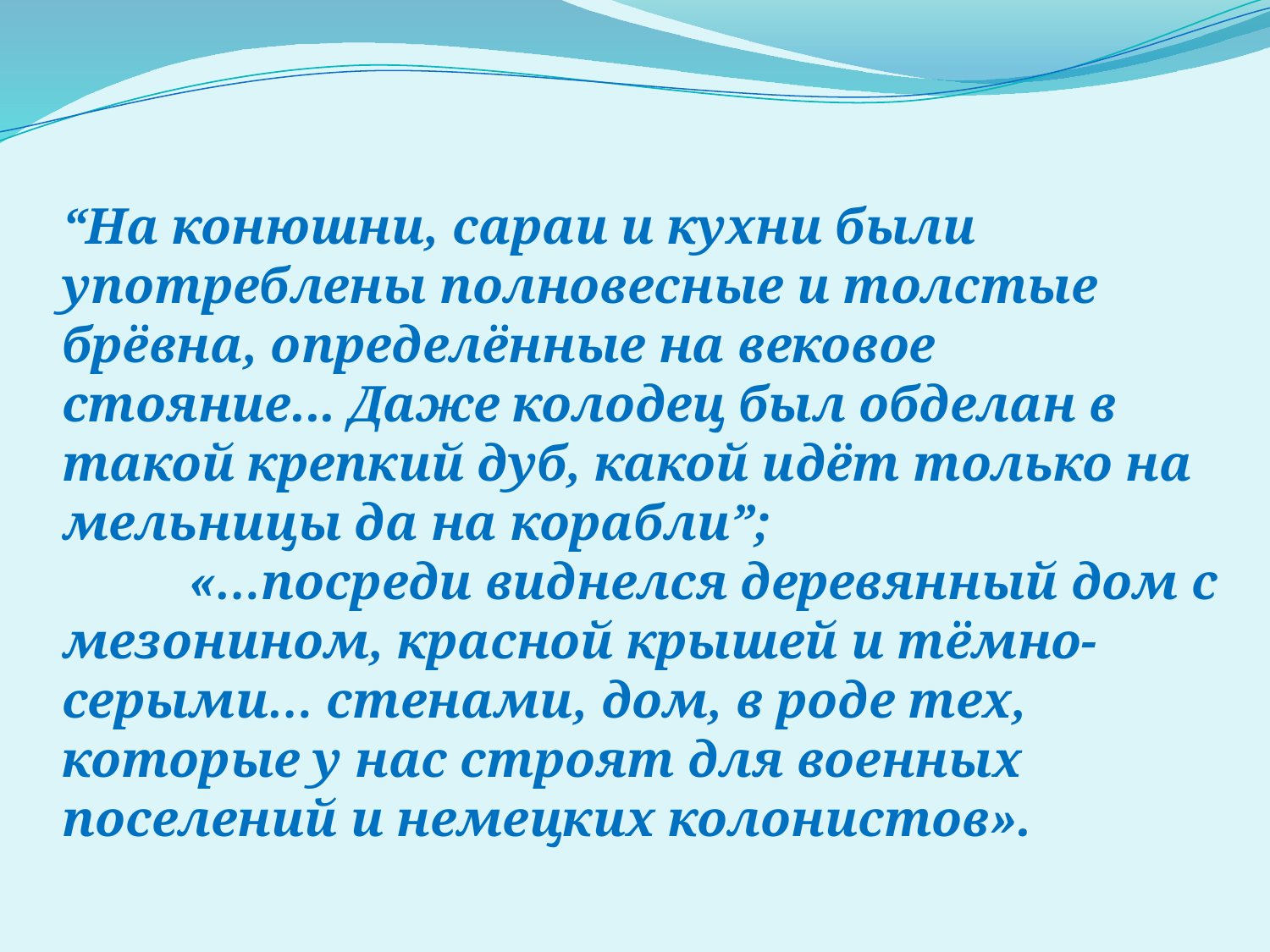

“На конюшни, сараи и кухни были употреблены полновесные и толстые брёвна, определённые на вековое стояние... Даже колодец был обделан в такой крепкий дуб, какой идёт только на мельницы да на корабли”;
	«…посреди виднелся деревянный дом с мезонином, красной крышей и тёмно-серыми… стенами, дом, в роде тех, которые у нас строят для военных поселений и немецких колонистов».